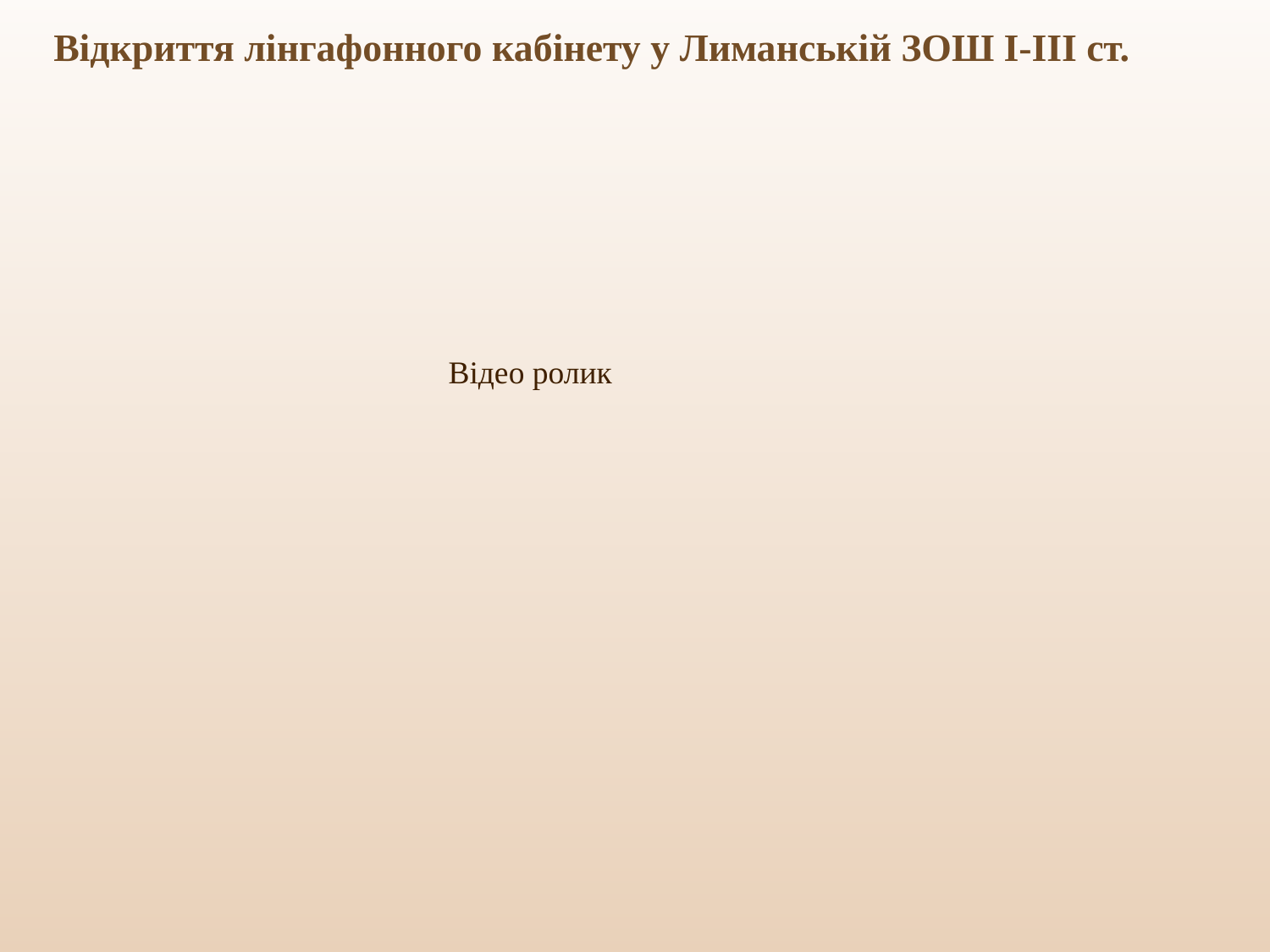

Відкриття лінгафонного кабінету у Лиманській ЗОШ І-ІІІ ст.
Відео ролик